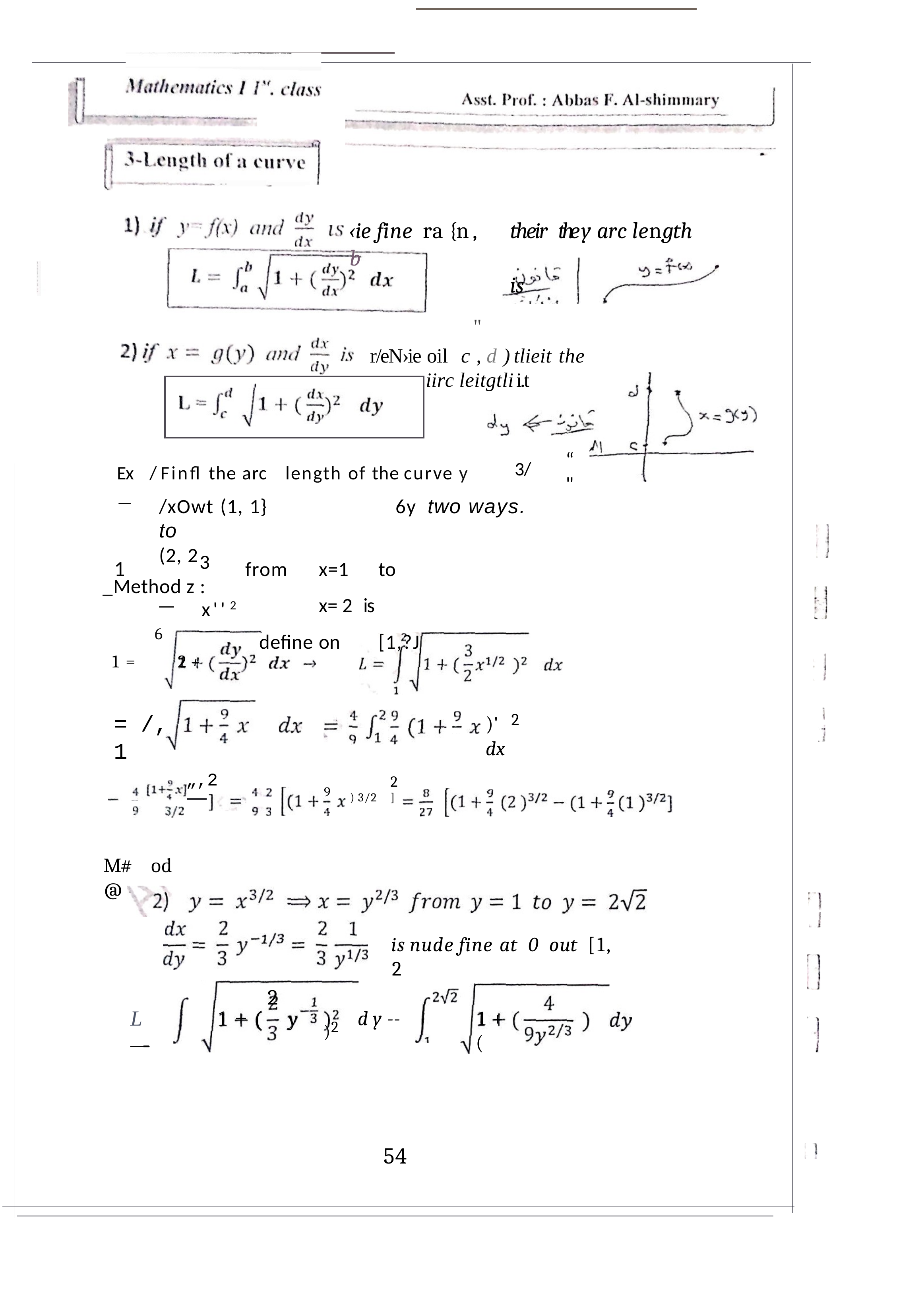

‹ie fine	ra {n , b
their  they arc length	is

"
r/eN›ie oil	c , d )	tlieit the iirc leitgtli	i.t

“"
3/
Ex	/ Finfl the arc	length of the curve y	—

/xOwt (1, 1}	to	(2, 2
_ Method z :
6y	two ways.

from	x=1	to	x= 2  is	define on	[1,?J
3
1

—
x ' ' 2
6

1 =
2 +

2
= /,	1

)'	dx

„,2
2
) 3/2	]

9

M#	od @

is nude fine at	0	out	[1, 2

2
1	+	(	y

)2
L —-
d y --
1 +	(

54